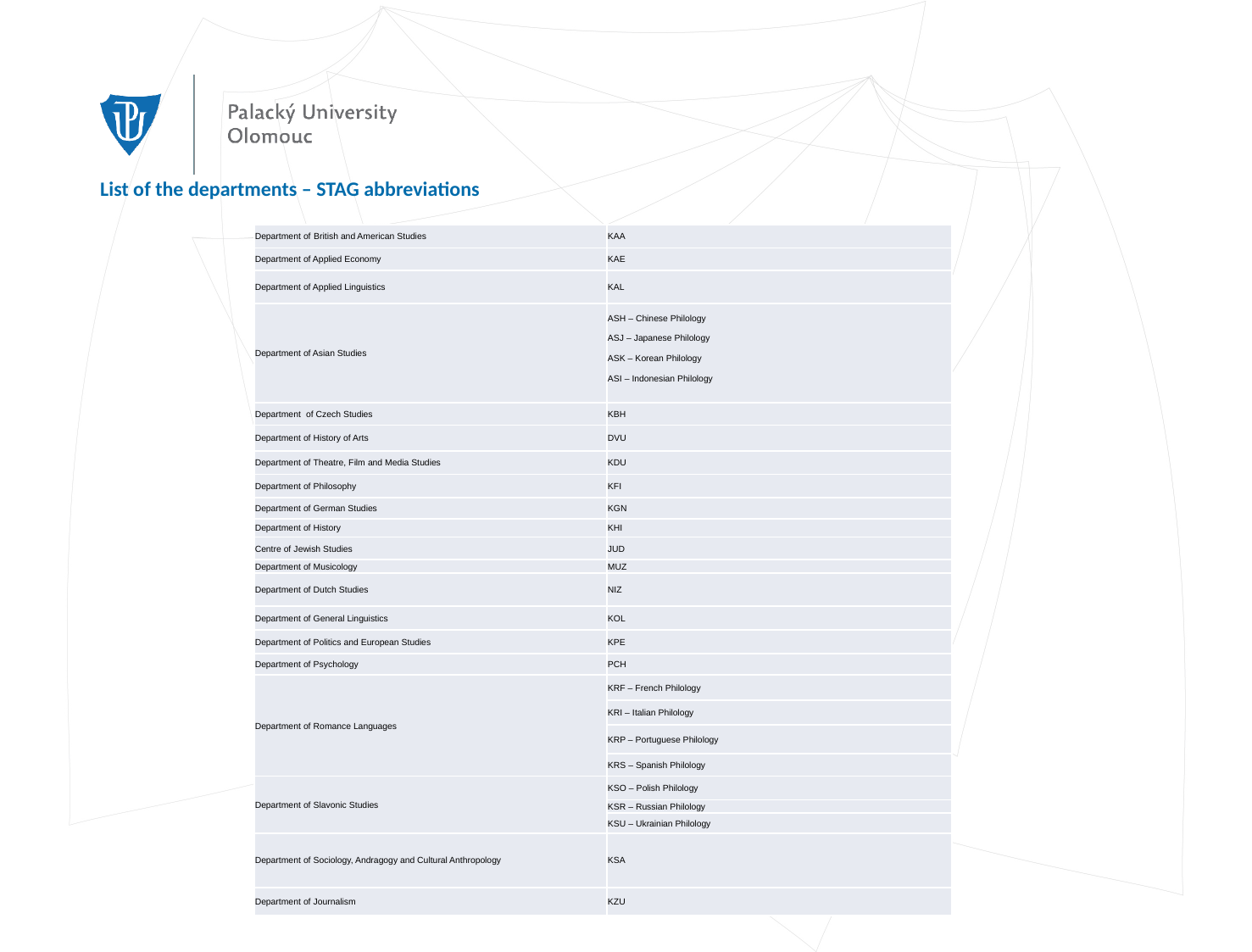

# List of the departments – STAG abbreviations
| Department of British and American Studies | KAA |
| --- | --- |
| Department of Applied Economy | KAE |
| Department of Applied Linguistics | KAL |
| Department of Asian Studies | ASH – Chinese Philology ASJ – Japanese Philology ASK – Korean Philology ASI – Indonesian Philology |
| Department of Czech Studies | KBH |
| Department of History of Arts | DVU |
| Department of Theatre, Film and Media Studies | KDU |
| Department of Philosophy | KFI |
| Department of German Studies | KGN |
| Department of History | KHI |
| Centre of Jewish Studies | JUD |
| Department of Musicology | MUZ |
| Department of Dutch Studies | NIZ |
| Department of General Linguistics | KOL |
| Department of Politics and European Studies | KPE |
| Department of Psychology | PCH |
| Department of Romance Languages | KRF – French Philology |
|  | KRI – Italian Philology |
|  | KRP – Portuguese Philology |
|  | KRS – Spanish Philology |
| Department of Slavonic Studies | KSO – Polish Philology |
|  | KSR – Russian Philology |
|  | KSU – Ukrainian Philology |
| Department of Sociology, Andragogy and Cultural Anthropology | KSA |
| Department of Journalism | KZU |